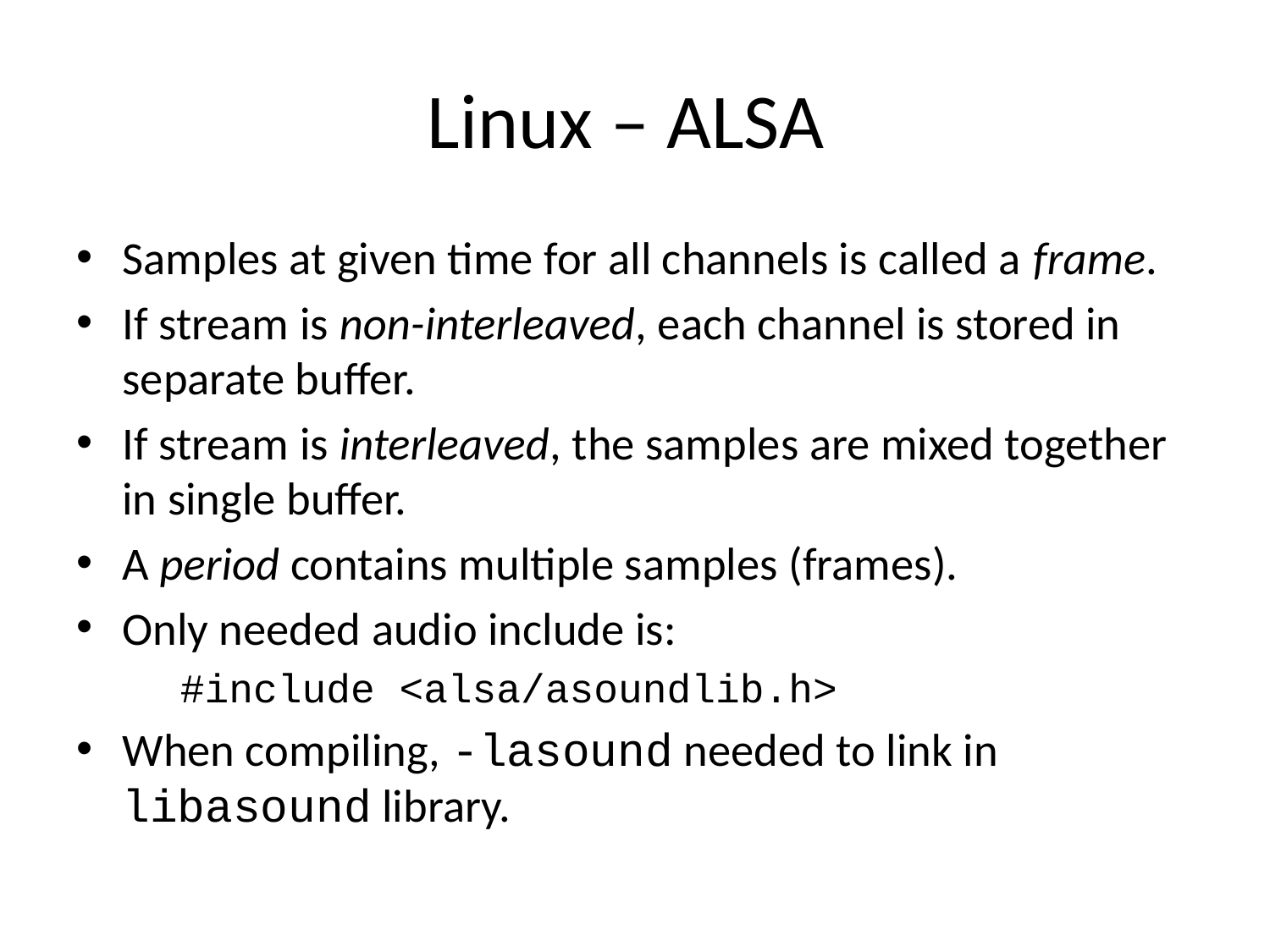

# Linux – ALSA
Samples at given time for all channels is called a frame.
If stream is non-interleaved, each channel is stored in  separate buffer.
If stream is interleaved, the samples are mixed together in single buffer.
A period contains multiple samples (frames).
Only needed audio include is:
	#include <alsa/asoundlib.h>
When compiling, -lasound needed to link in libasound library.